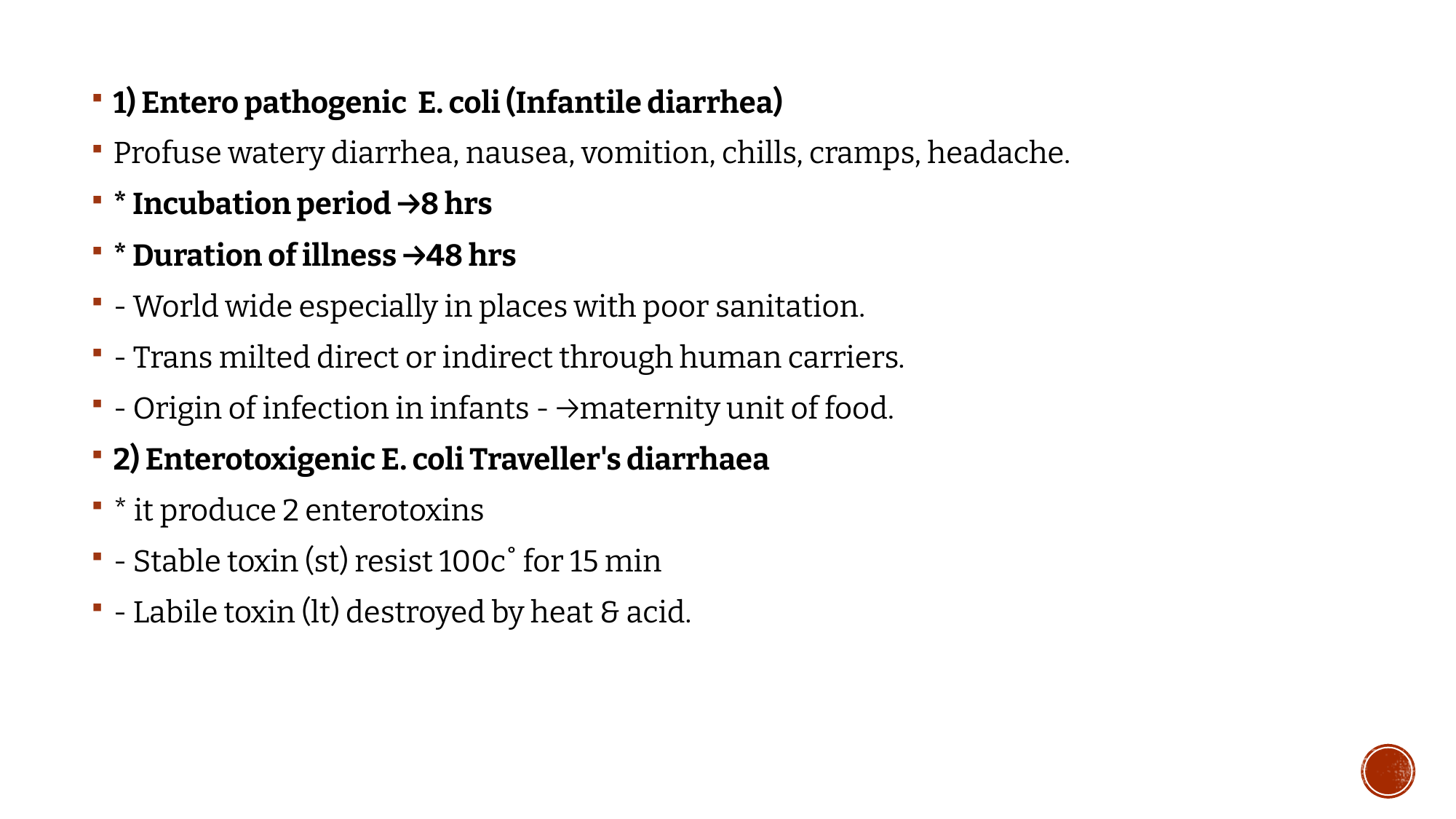

1) Entero pathogenic  E. coli (Infantile diarrhea)
Profuse watery diarrhea, nausea, vomition, chills, cramps, headache.
* Incubation period →8 hrs
* Duration of illness →48 hrs
- World wide especially in places with poor sanitation.
- Trans milted direct or indirect through human carriers.
- Origin of infection in infants - →maternity unit of food.
2) Enterotoxigenic E. coli Traveller's diarrhaea
* it produce 2 enterotoxins
- Stable toxin (st) resist 100c˚ for 15 min
- Labile toxin (lt) destroyed by heat & acid.